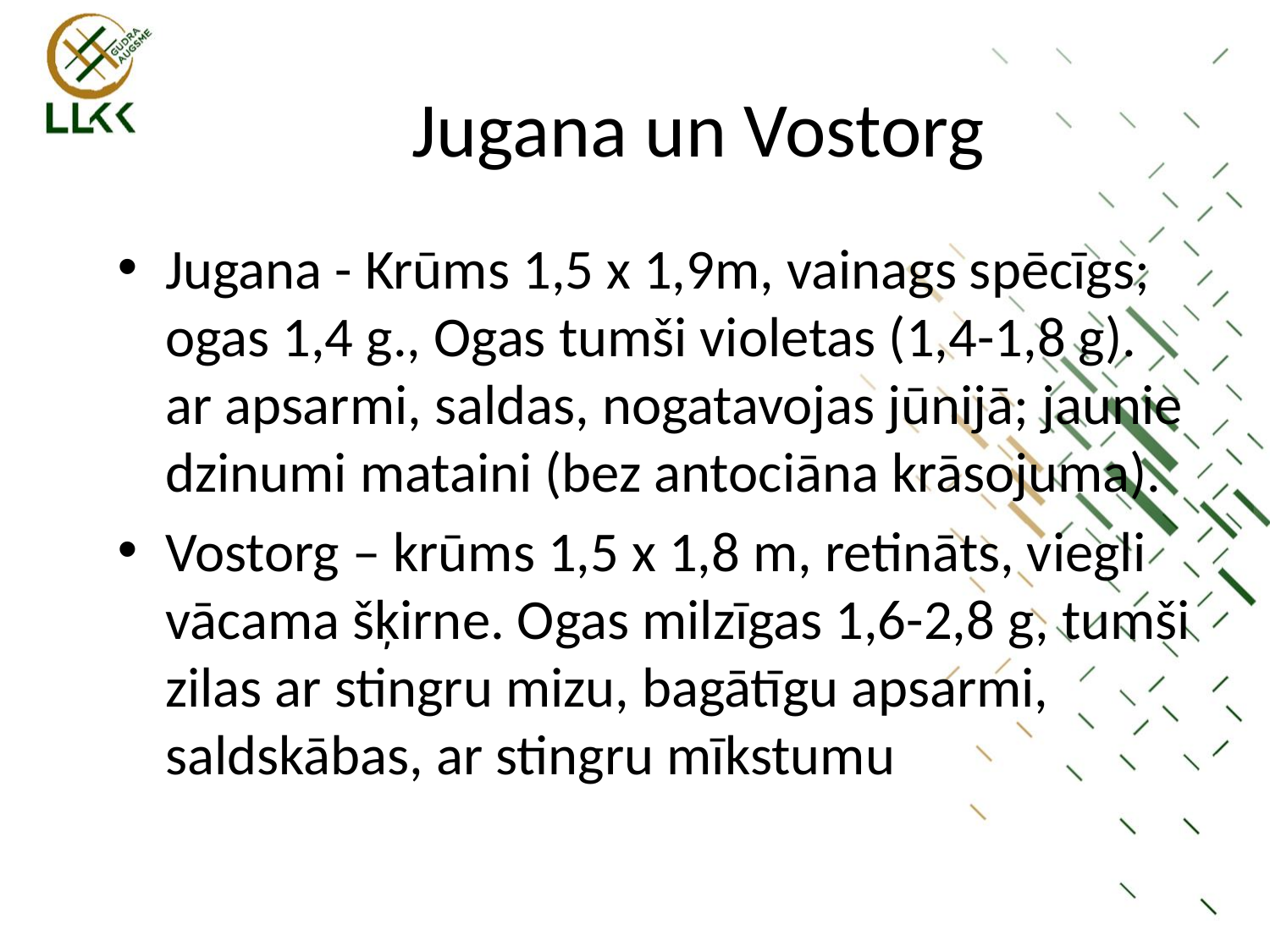

# Jugana un Vostorg
Jugana - Krūms 1,5 x 1,9m, vainags spēcīgs; ogas 1,4 g., Ogas tumši violetas (1,4-1,8 g).  ar apsarmi, saldas, nogatavojas jūnijā; jaunie dzinumi mataini (bez antociāna krāsojuma).
Vostorg – krūms 1,5 x 1,8 m, retināts, viegli vācama šķirne. Ogas milzīgas 1,6-2,8 g, tumši zilas ar stingru mizu, bagātīgu apsarmi, saldskābas, ar stingru mīkstumu